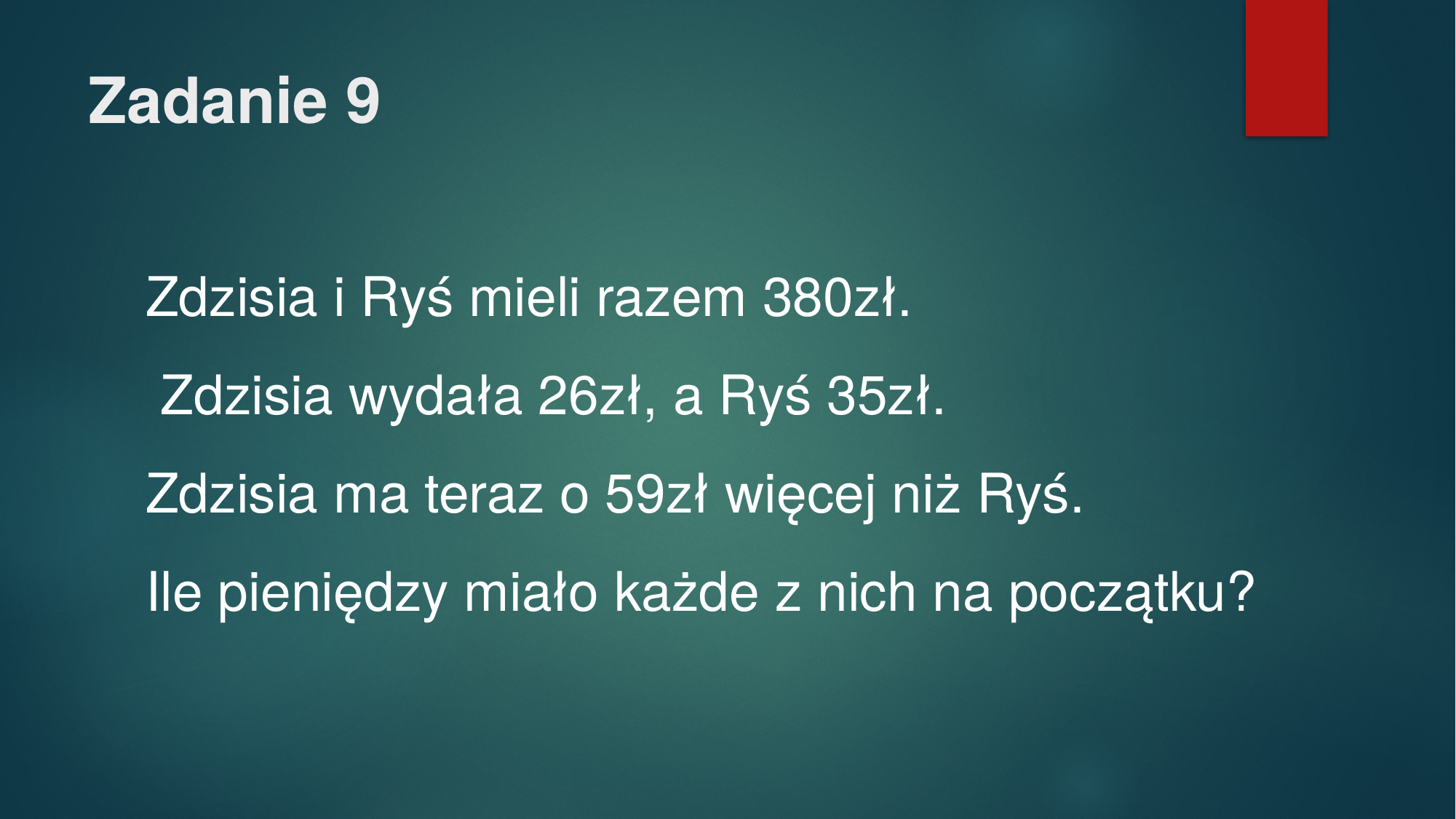

# Zadanie 9
Zdzisia i Ryś mieli razem 380zł.
 Zdzisia wydała 26zł, a Ryś 35zł.
Zdzisia ma teraz o 59zł więcej niż Ryś.
Ile pieniędzy miało każde z nich na początku?